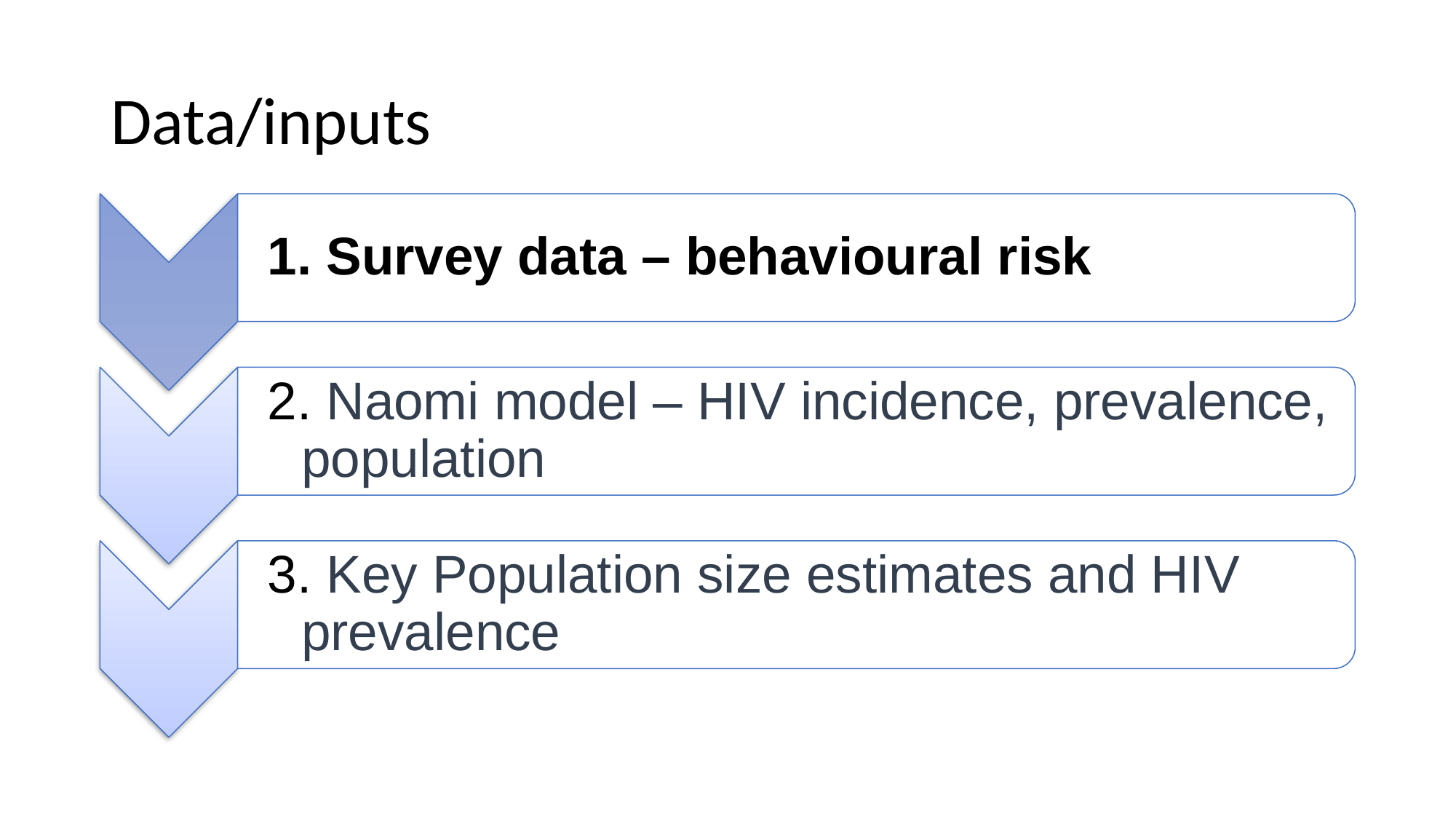

# Data/inputs

 Survey data – behavioural risk

 Naomi model – HIV incidence, prevalence, population

 Key Population size estimates and HIV prevalence